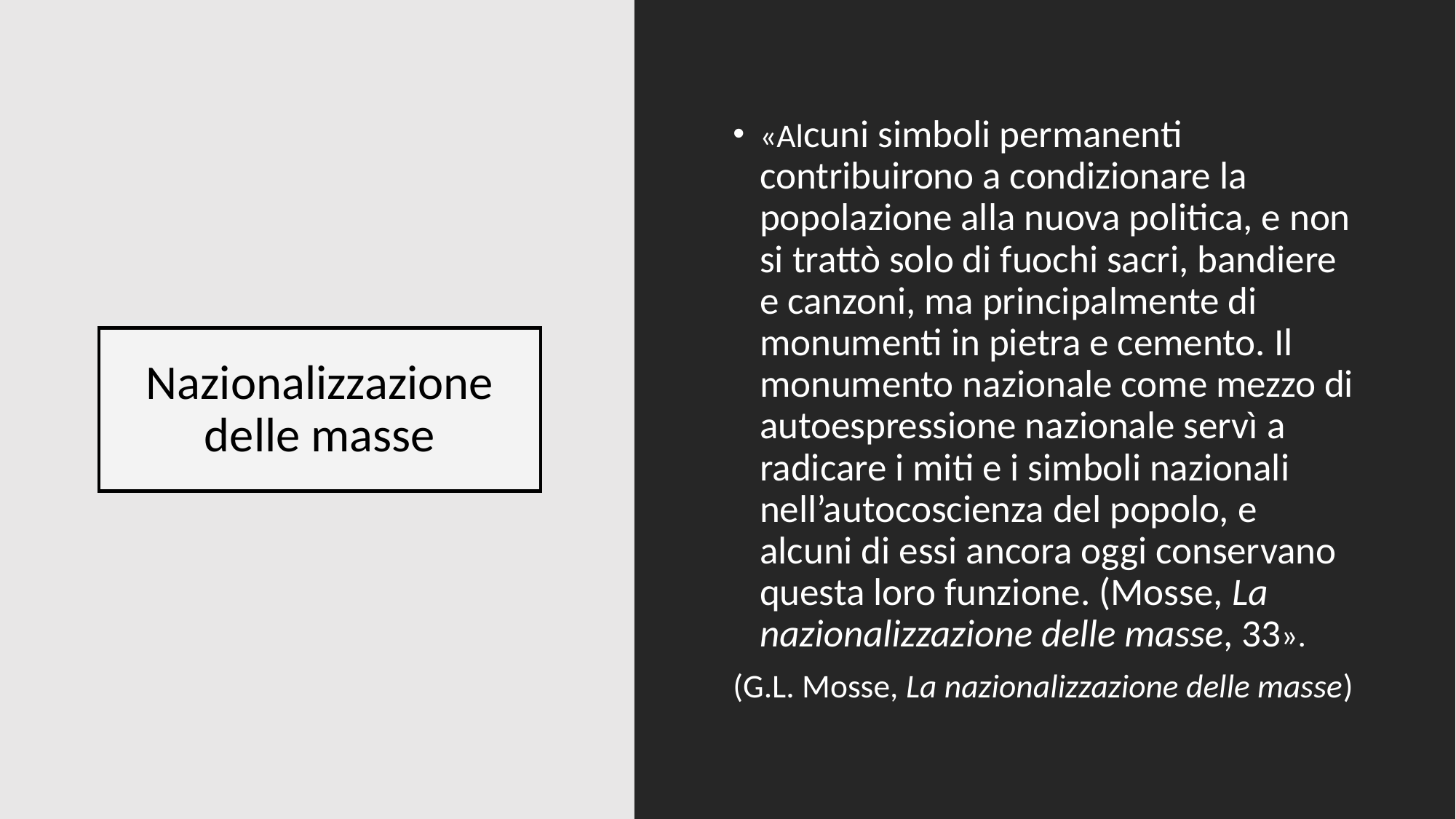

«Alcuni simboli permanenti contribuirono a condizionare la popolazione alla nuova politica, e non si trattò solo di fuochi sacri, bandiere e canzoni, ma principalmente di monumenti in pietra e cemento. Il monumento nazionale come mezzo di autoespressione nazionale servì a radicare i miti e i simboli nazionali nell’autocoscienza del popolo, e alcuni di essi ancora oggi conservano questa loro funzione. (Mosse, La nazionalizzazione delle masse, 33».
(G.L. Mosse, La nazionalizzazione delle masse)
# Nazionalizzazione delle masse